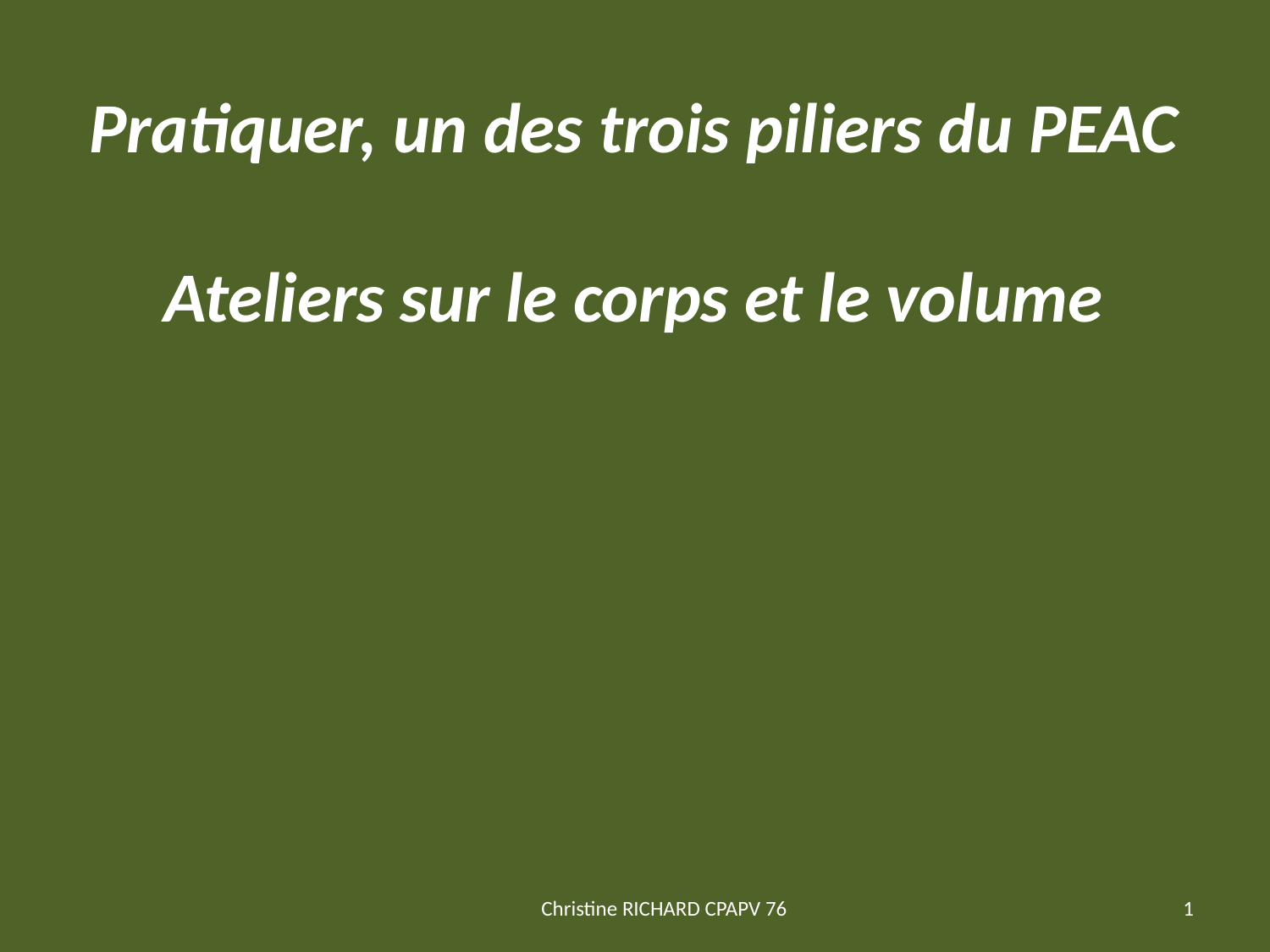

Pratiquer, un des trois piliers du PEAC

Ateliers sur le corps et le volume
Christine RICHARD CPAPV 76
1